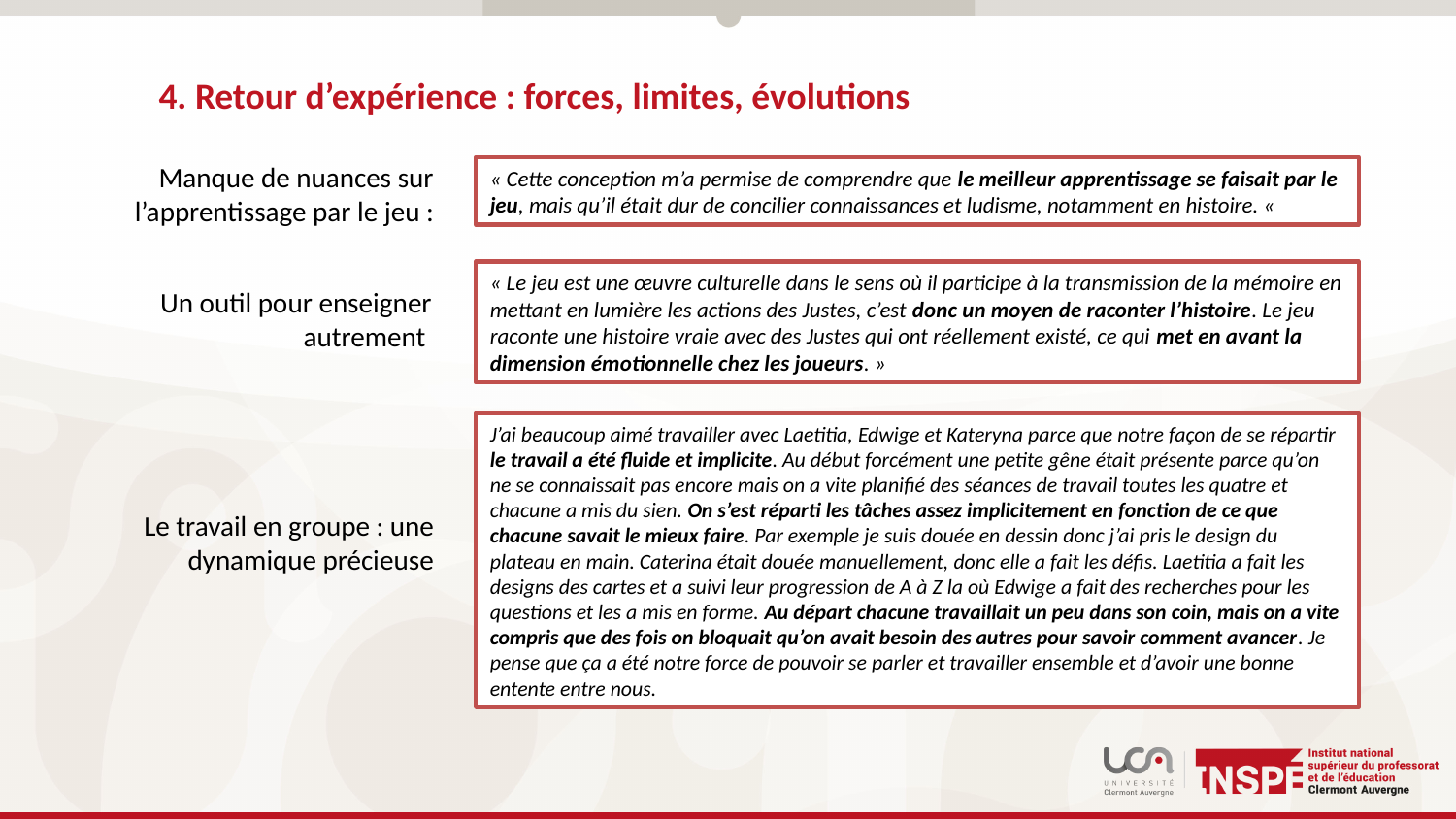

4. Retour d’expérience : forces, limites, évolutions
Manque de nuances sur l’apprentissage par le jeu :
« Cette conception m’a permise de comprendre que le meilleur apprentissage se faisait par le jeu, mais qu’il était dur de concilier connaissances et ludisme, notamment en histoire. «
« Le jeu est une œuvre culturelle dans le sens où il participe à la transmission de la mémoire en mettant en lumière les actions des Justes, c’est donc un moyen de raconter l’histoire. Le jeu raconte une histoire vraie avec des Justes qui ont réellement existé, ce qui met en avant la dimension émotionnelle chez les joueurs. »
Un outil pour enseigner autrement
J’ai beaucoup aimé travailler avec Laetitia, Edwige et Kateryna parce que notre façon de se répartir le travail a été fluide et implicite. Au début forcément une petite gêne était présente parce qu’on ne se connaissait pas encore mais on a vite planifié des séances de travail toutes les quatre et chacune a mis du sien. On s’est réparti les tâches assez implicitement en fonction de ce que chacune savait le mieux faire. Par exemple je suis douée en dessin donc j’ai pris le design du plateau en main. Caterina était douée manuellement, donc elle a fait les défis. Laetitia a fait les designs des cartes et a suivi leur progression de A à Z la où Edwige a fait des recherches pour les questions et les a mis en forme. Au départ chacune travaillait un peu dans son coin, mais on a vite compris que des fois on bloquait qu’on avait besoin des autres pour savoir comment avancer. Je pense que ça a été notre force de pouvoir se parler et travailler ensemble et d’avoir une bonne entente entre nous.
Le travail en groupe : une dynamique précieuse